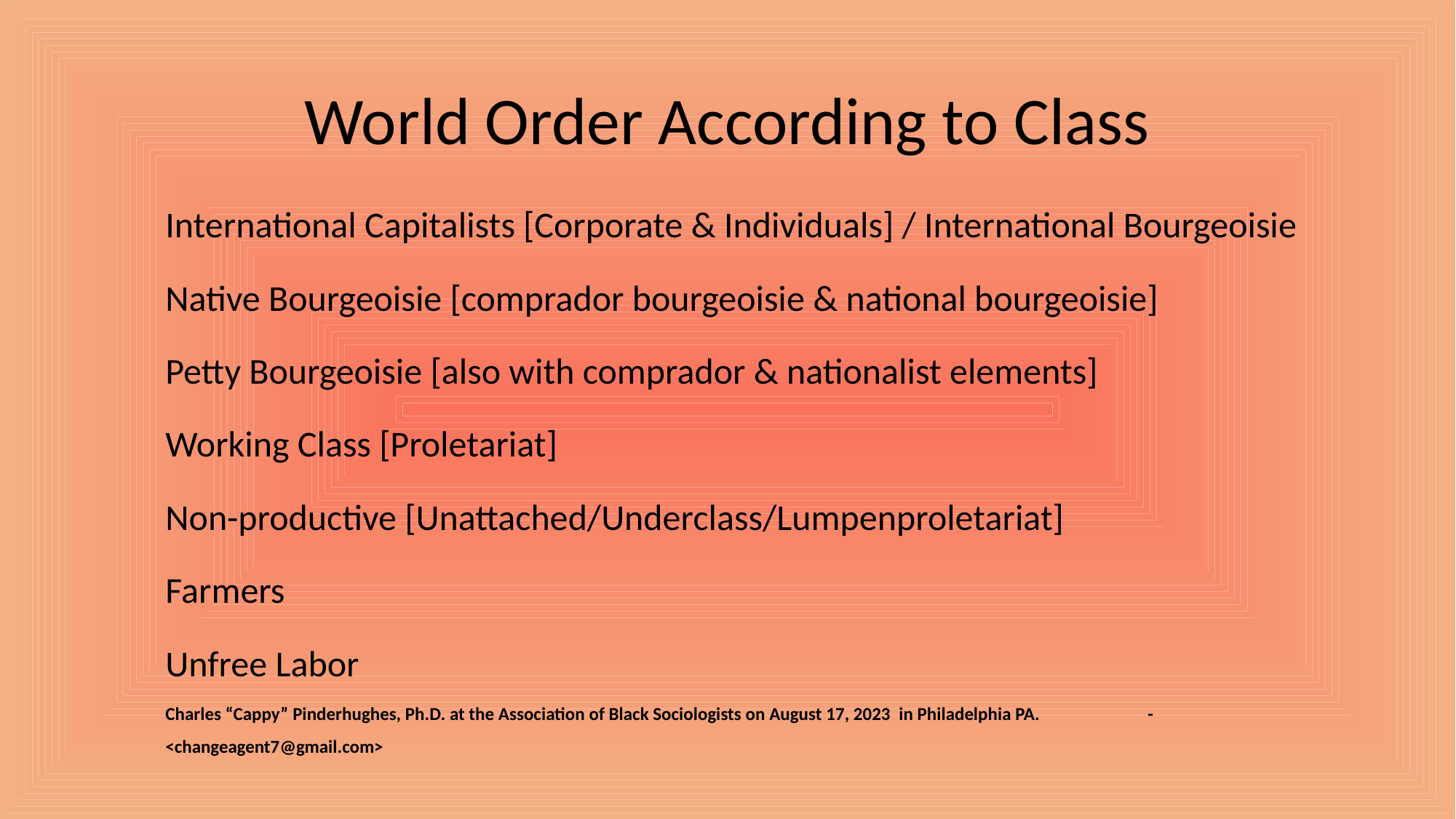

# World Order According to Class
International Capitalists [Corporate & Individuals] / International Bourgeoisie
Native Bourgeoisie [comprador bourgeoisie & national bourgeoisie]
Petty Bourgeoisie [also with comprador & nationalist elements]
Working Class [Proletariat]
Non-productive [Unattached/Underclass/Lumpenproletariat]
Farmers
Unfree Labor
Charles “Cappy” Pinderhughes, Ph.D. at the Association of Black Sociologists on August 17, 2023  in Philadelphia PA. 	-<changeagent7@gmail.com>